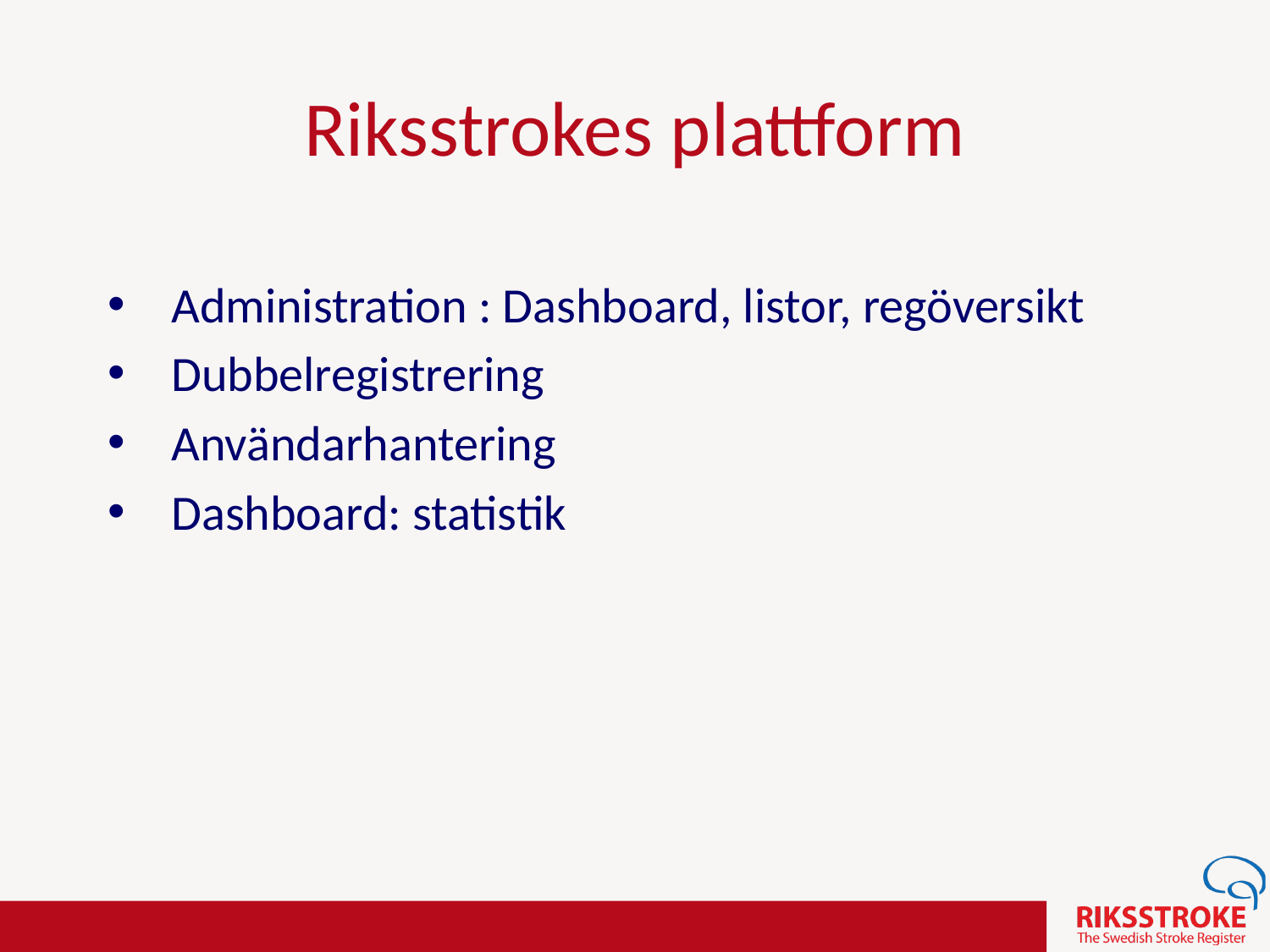

# Riksstrokes plattform
Administration : Dashboard, listor, regöversikt
Dubbelregistrering
Användarhantering
Dashboard: statistik